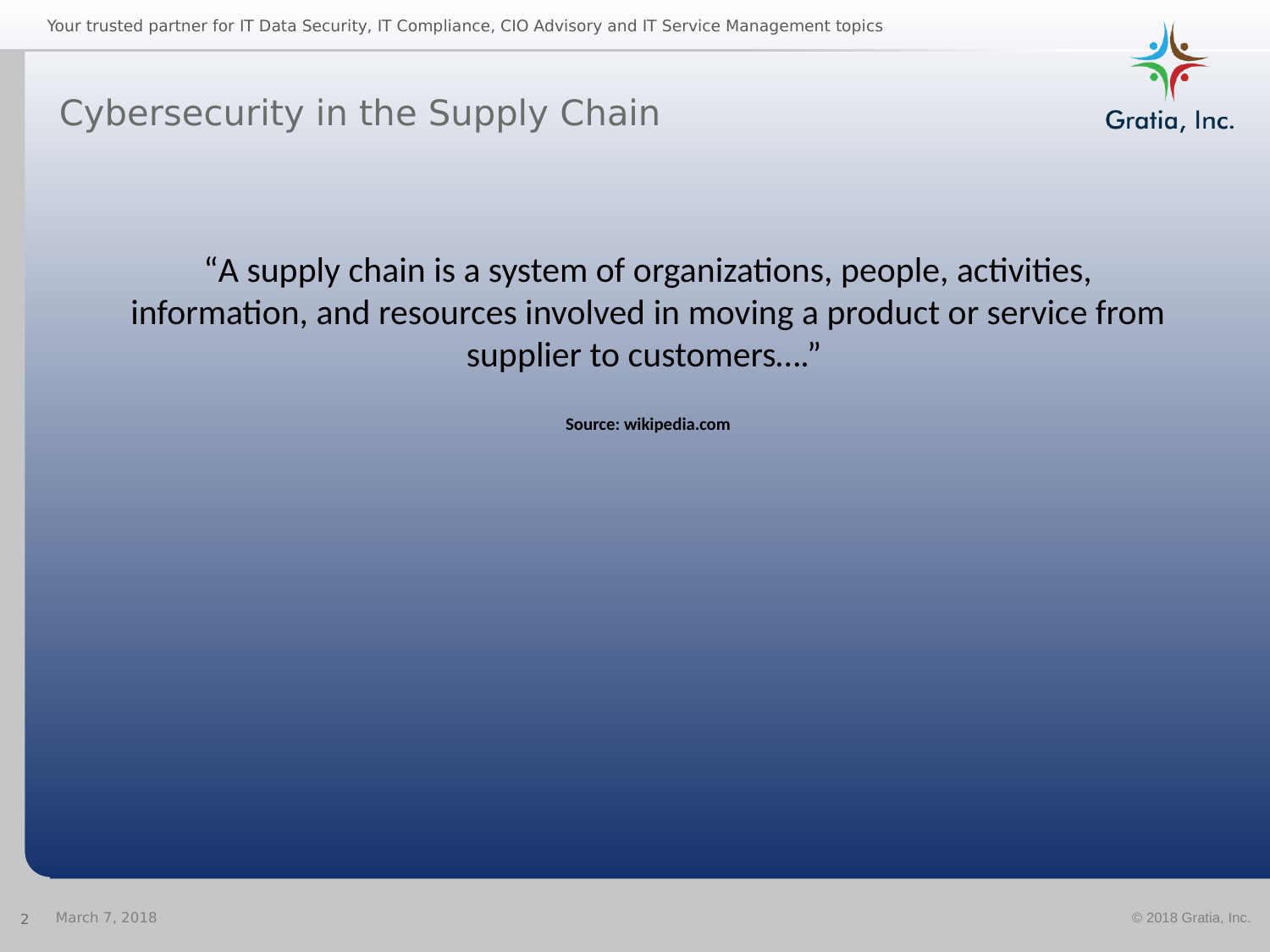

# Cybersecurity in the Supply Chain

“A supply chain is a system of organizations, people, activities, information, and resources involved in moving a product or service from supplier to customers….”
Source: wikipedia.com

2